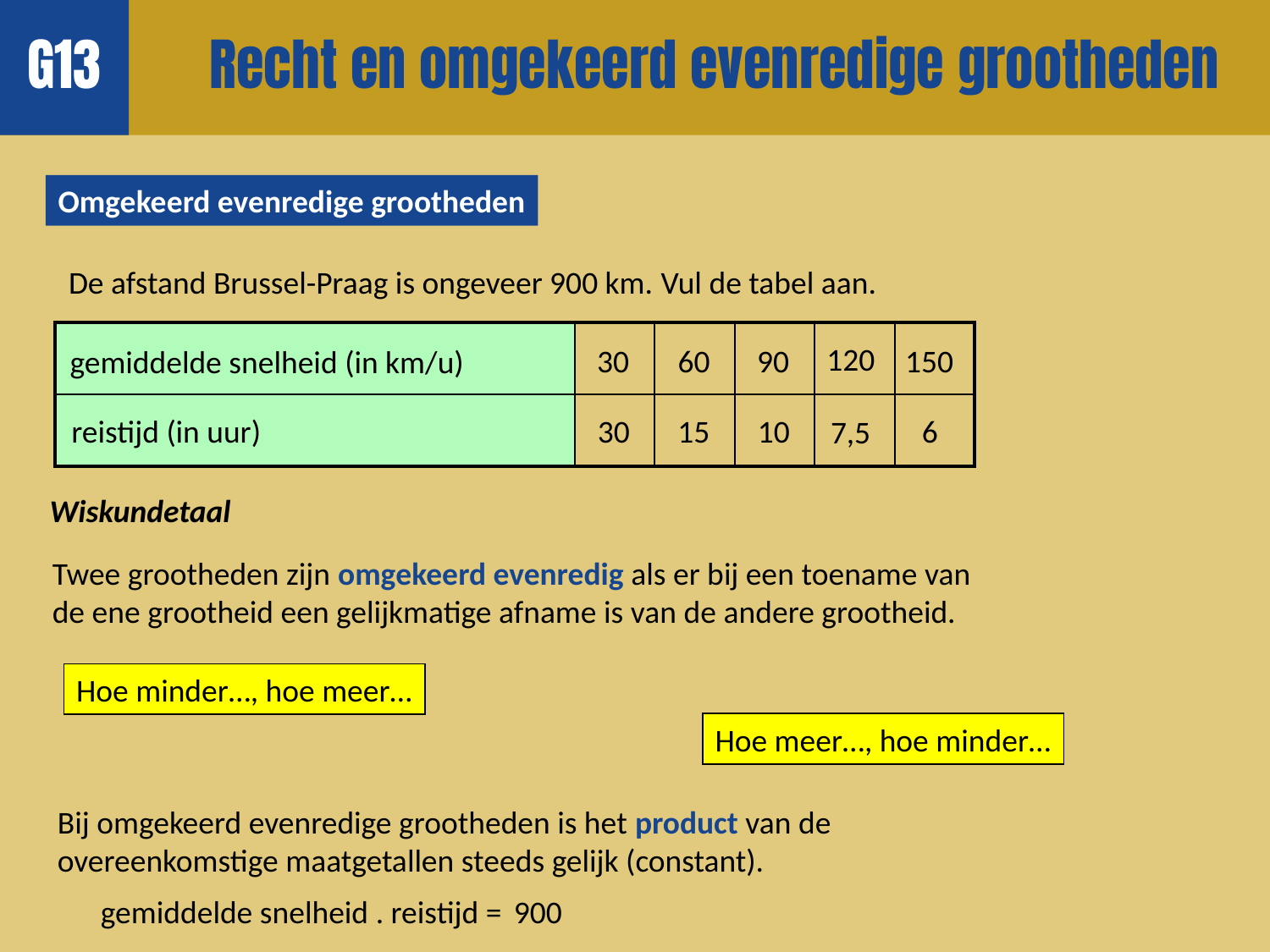

Recht en omgekeerd evenredige grootheden
G13
Omgekeerd evenredige grootheden
De afstand Brussel-Praag is ongeveer 900 km. Vul de tabel aan.
|  |  |  |  |  |  |
| --- | --- | --- | --- | --- | --- |
|  |  |  |  |  |  |
120
60
90
150
30
gemiddelde snelheid (in km/u)
reistijd (in uur)
30
15
10
6
7,5
Wiskundetaal
Twee grootheden zijn omgekeerd evenredig als er bij een toename van
de ene grootheid een gelijkmatige afname is van de andere grootheid.
Hoe minder…, hoe meer…
Hoe meer…, hoe minder…
Bij omgekeerd evenredige grootheden is het product van de
overeenkomstige maatgetallen steeds gelijk (constant).
gemiddelde snelheid . reistijd =
900